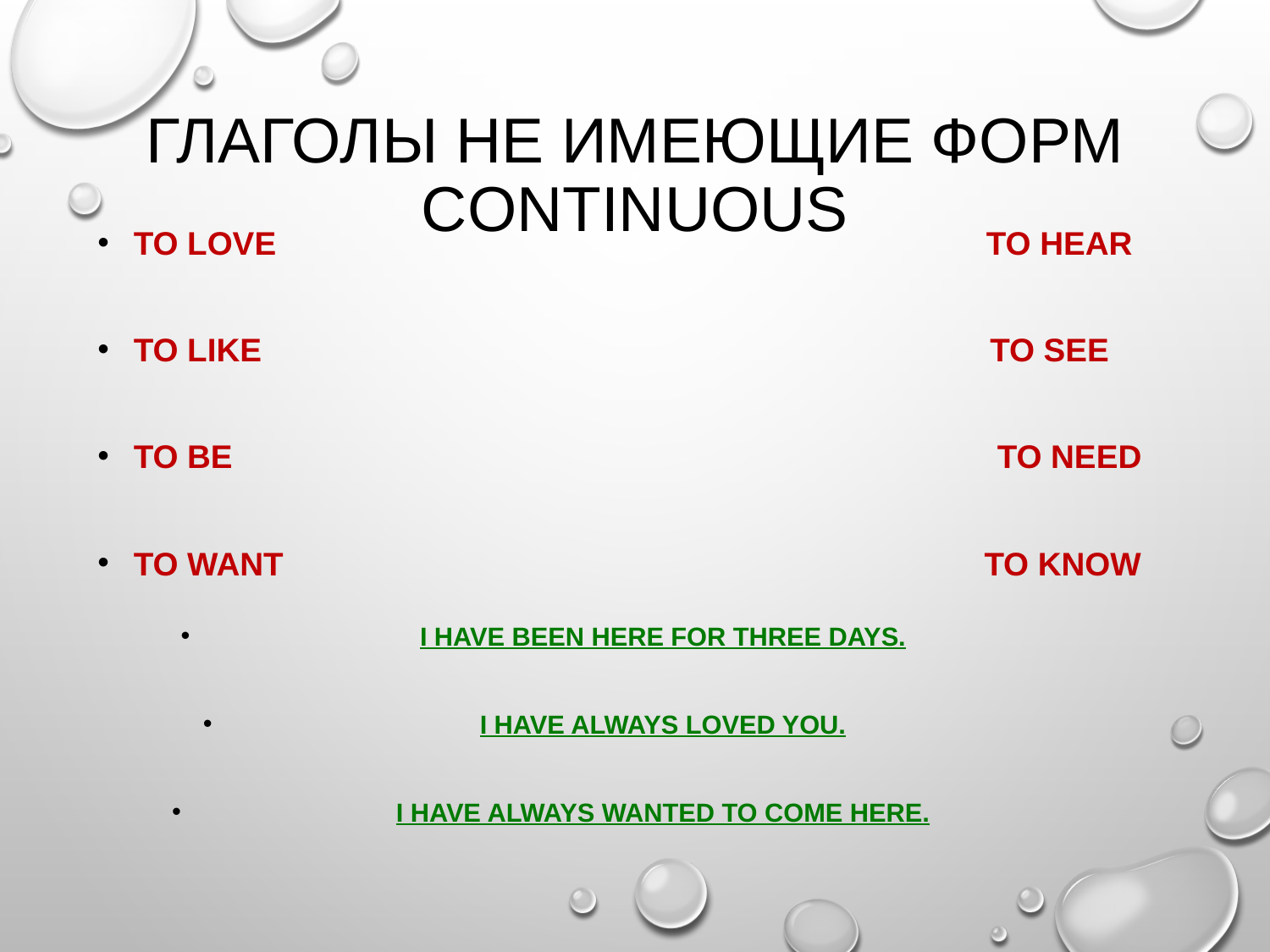

# Глаголы не имеющие форм Continuous

to love                                                                              to hear

to like                                                                                to see

to be                                                                                    to need

to want                                                                             to know

I have been here for three days.

I have always loved you.

I have always wanted to come here.